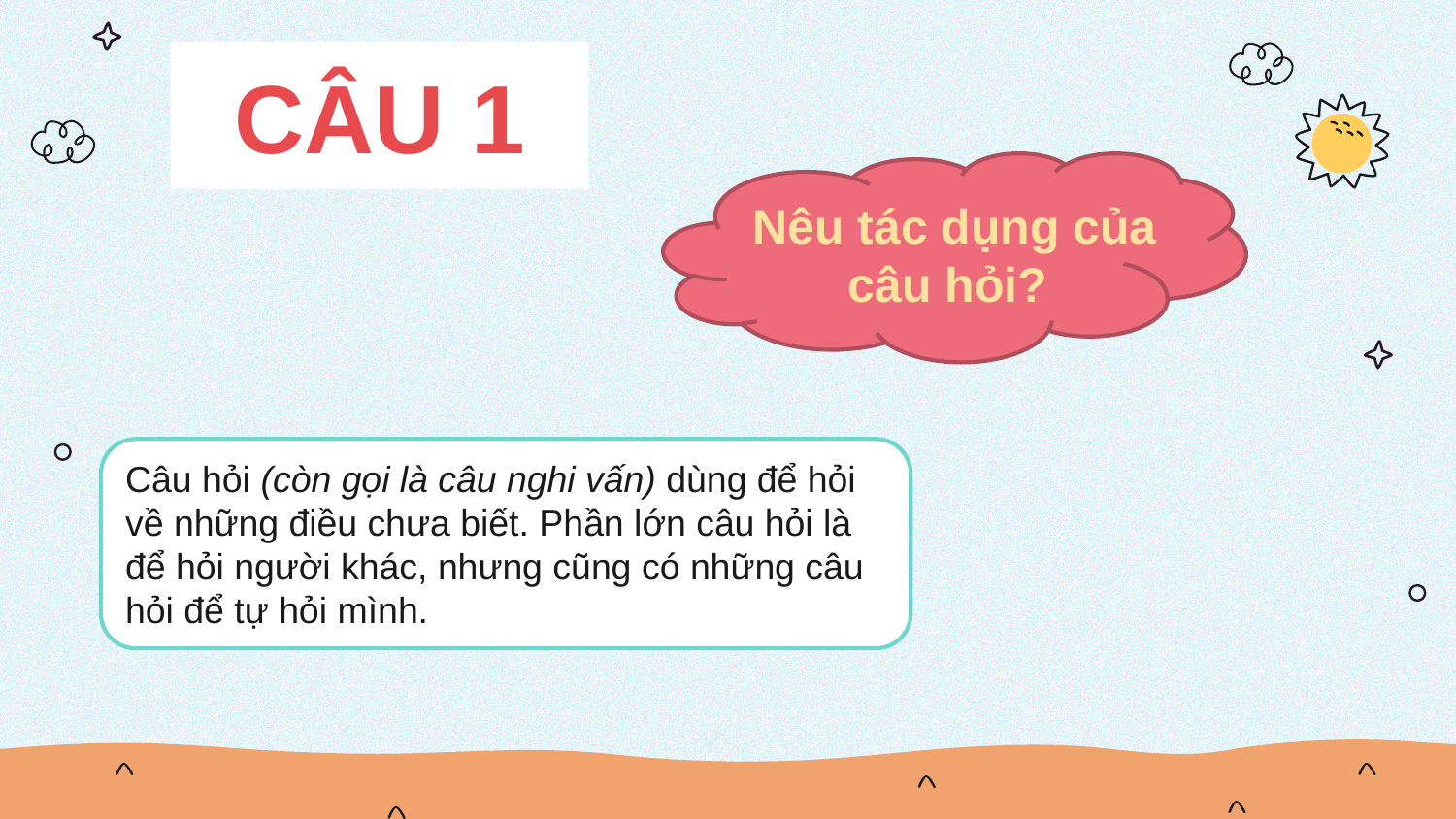

# CÂU 1

Nêu tác dụng của câu hỏi?
Câu hỏi (còn gọi là câu nghi vấn) dùng để hỏi về những điều chưa biết. Phần lớn câu hỏi là để hỏi người khác, nhưng cũng có những câu hỏi để tự hỏi mình.